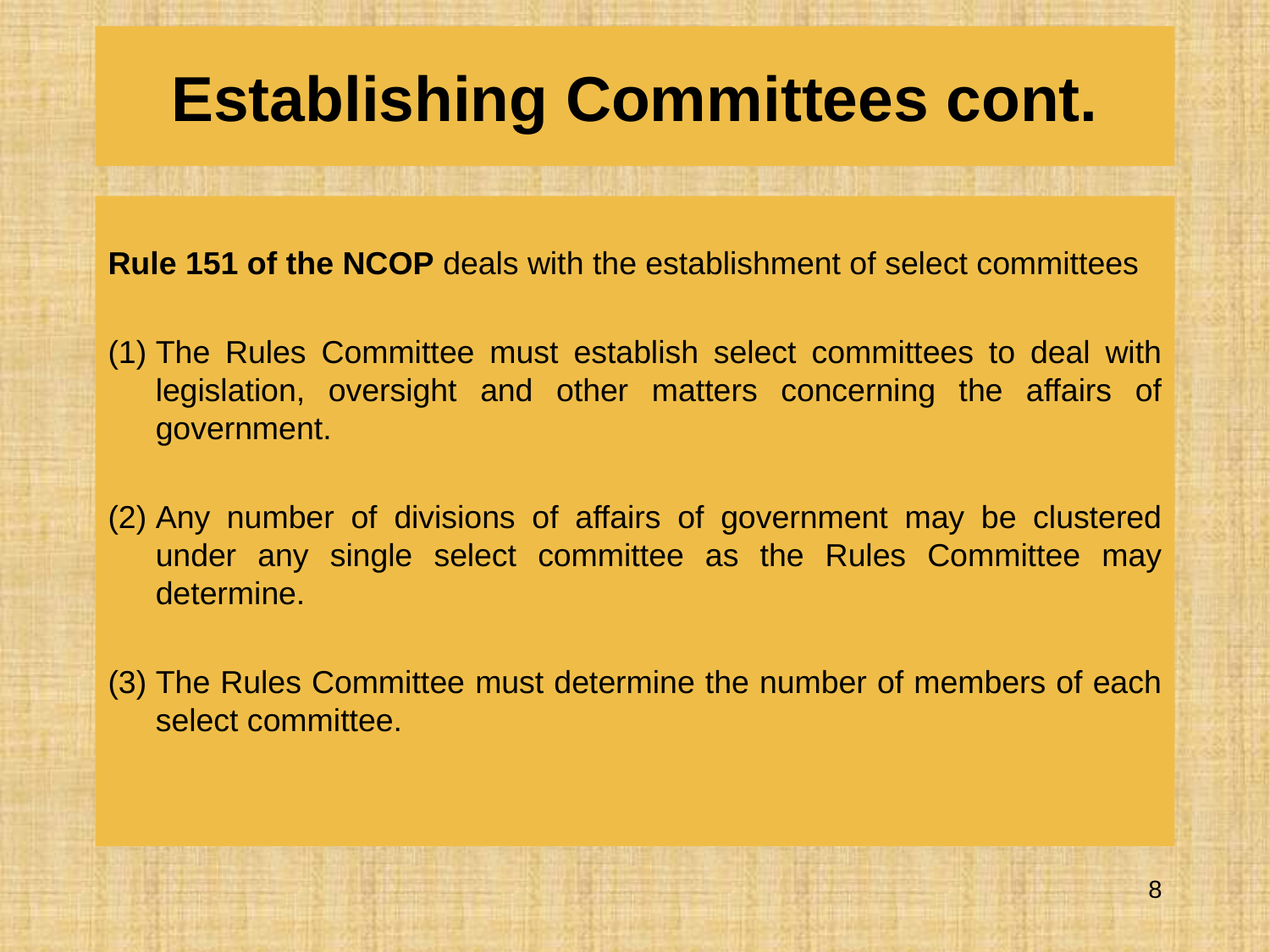

# Establishing Committees cont.

Rule 151 of the NCOP deals with the establishment of select committees

The Rules Committee must establish select committees to deal with legislation, oversight and other matters concerning the affairs of government.

Any number of divisions of affairs of government may be clustered under any single select committee as the Rules Committee may determine.

The Rules Committee must determine the number of members of each select committee.

8